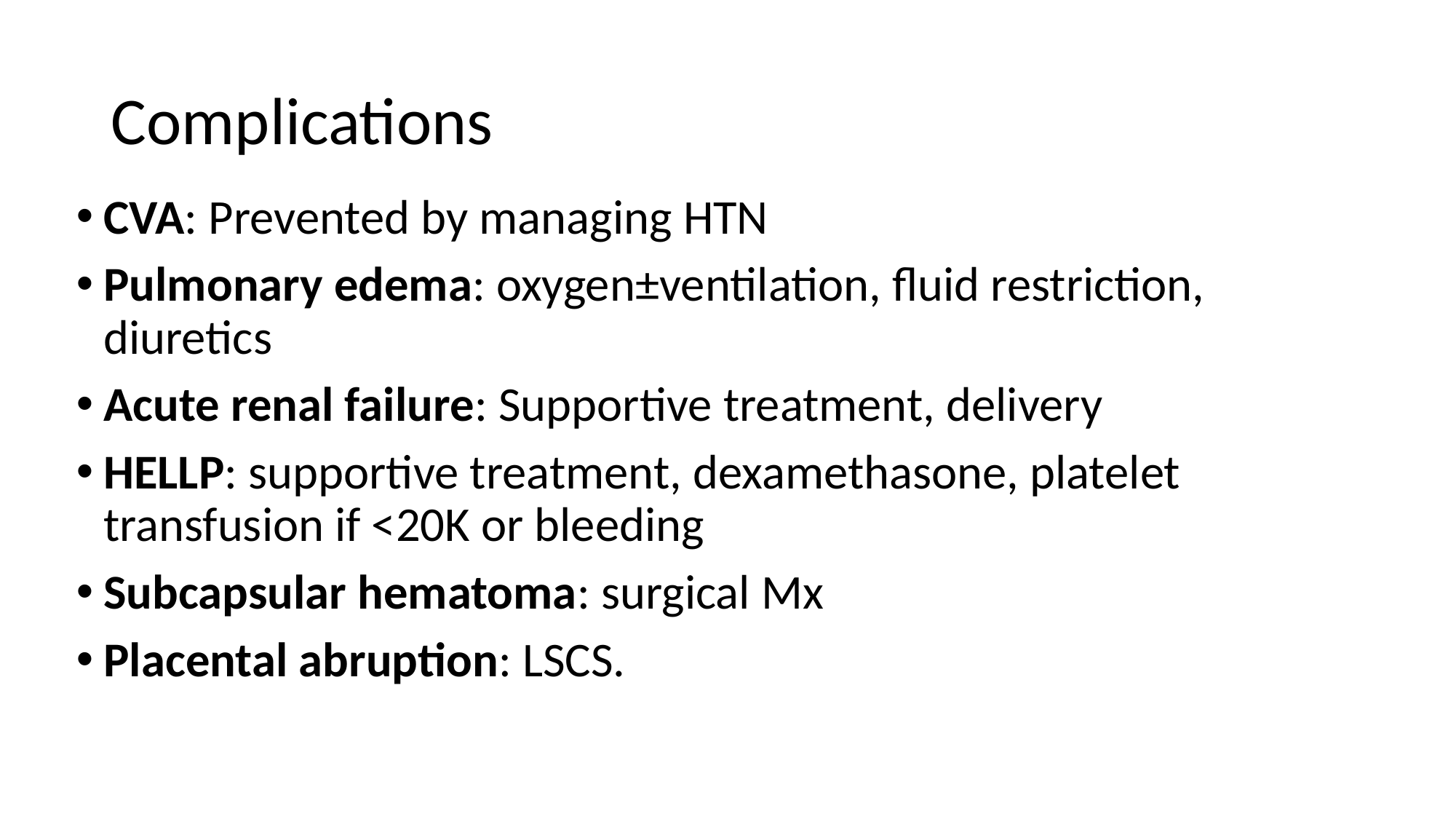

# Complications
CVA: Prevented by managing HTN
Pulmonary edema: oxygen±ventilation, fluid restriction, diuretics
Acute renal failure: Supportive treatment, delivery
HELLP: supportive treatment, dexamethasone, platelet transfusion if <20K or bleeding
Subcapsular hematoma: surgical Mx
Placental abruption: LSCS.